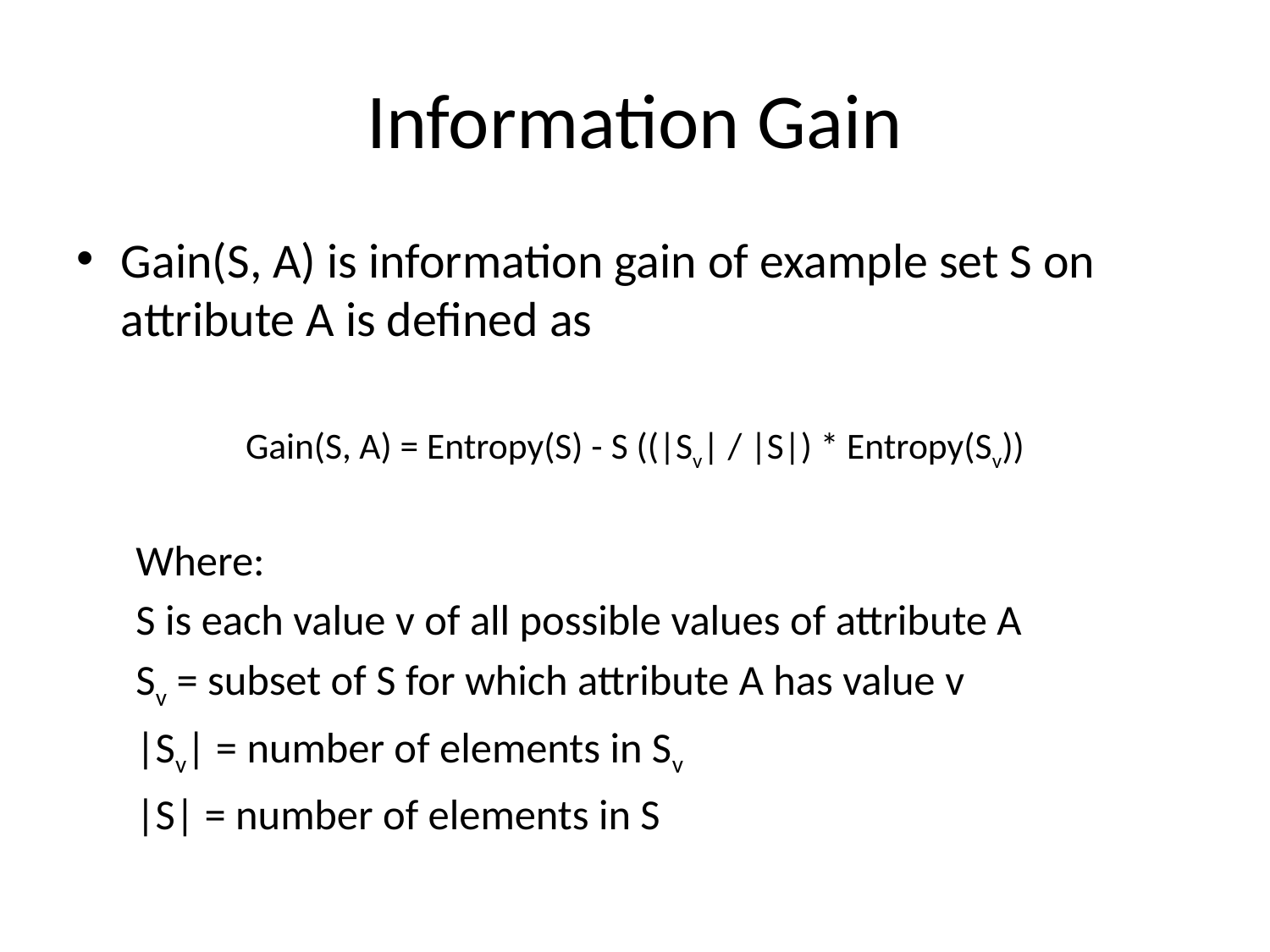

# Information Gain
Gain(S, A) is information gain of example set S on attribute A is defined as

Gain(S, A) = Entropy(S) - S ((|Sv| / |S|) * Entropy(Sv))

Where:
S is each value v of all possible values of attribute A
Sv = subset of S for which attribute A has value v
|Sv| = number of elements in Sv
|S| = number of elements in S